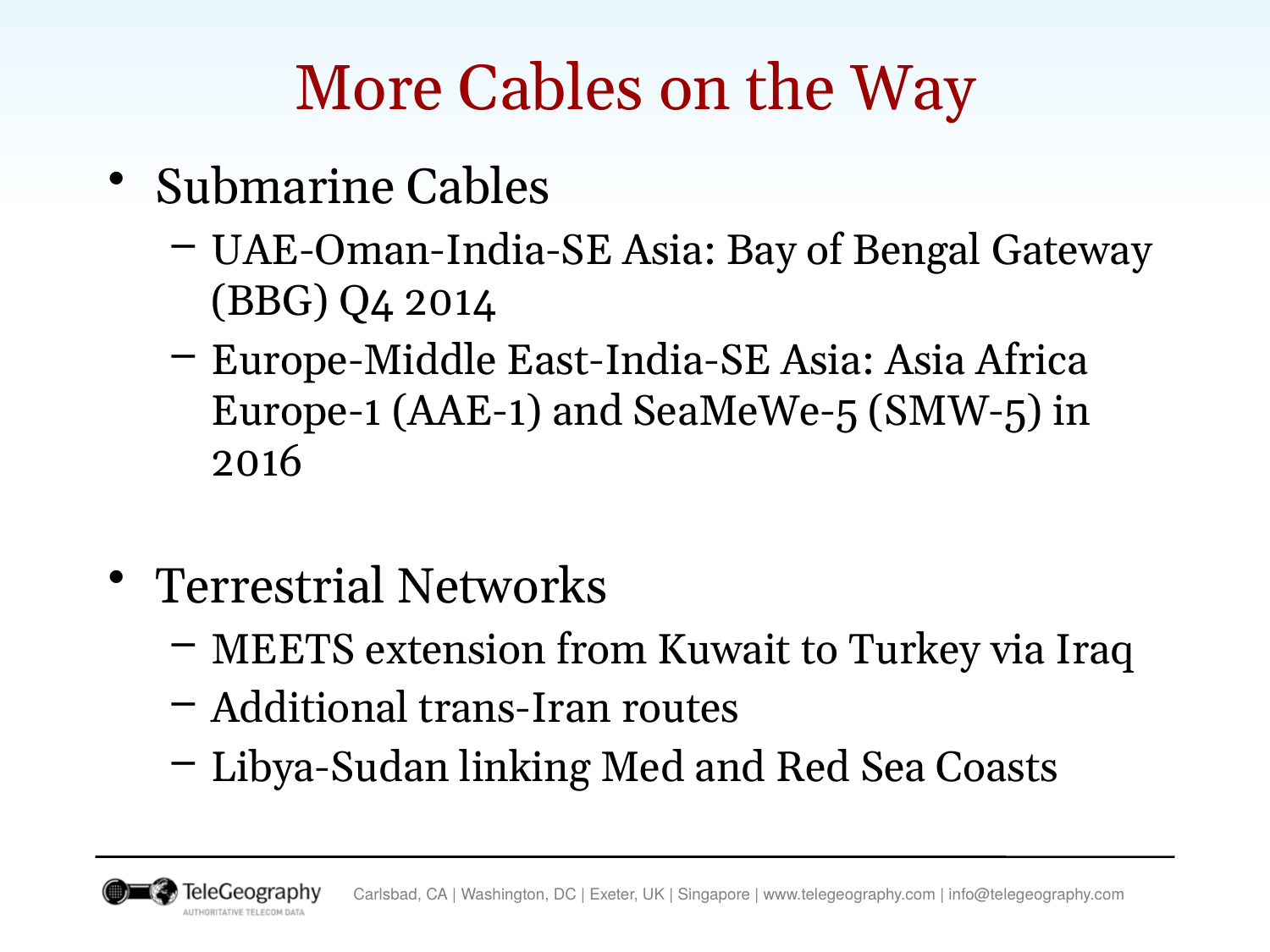

# More Cables on the Way
Submarine Cables
UAE-Oman-India-SE Asia: Bay of Bengal Gateway (BBG) Q4 2014
Europe-Middle East-India-SE Asia: Asia Africa Europe-1 (AAE-1) and SeaMeWe-5 (SMW-5) in 2016

Terrestrial Networks
MEETS extension from Kuwait to Turkey via Iraq
Additional trans-Iran routes
Libya-Sudan linking Med and Red Sea Coasts